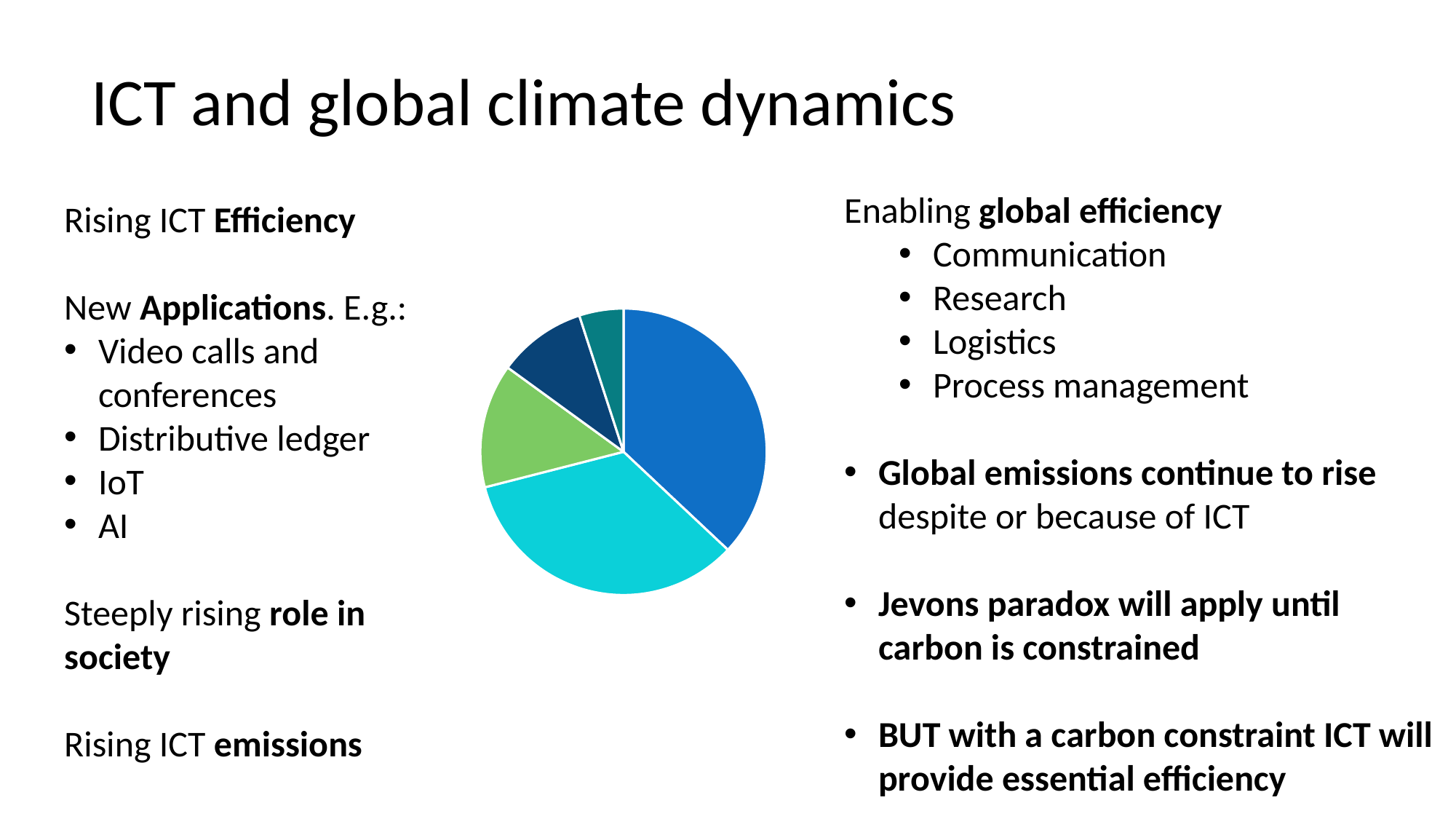

# ICT and global climate dynamics

Enabling global efficiency
Communication
Research
Logistics
Process management

Global emissions continue to rise despite or because of ICT

Jevons paradox will apply until carbon is constrained

BUT with a carbon constraint ICT will provide essential efficiency

Rising ICT Efficiency

New Applications. E.g.:
Video calls and conferences
Distributive ledger
IoT
AI

Steeply rising role in society

Rising ICT emissions

### Chart

| Category |  |
|---|---|
| User devices | 37.0 |
| TVs, TV networks, and consumer electronics | 34.0 |
| Networks | 14.0 |
| Data centres | 10.0 |
| Cryptocurrencies in 2019 | 5.0 |